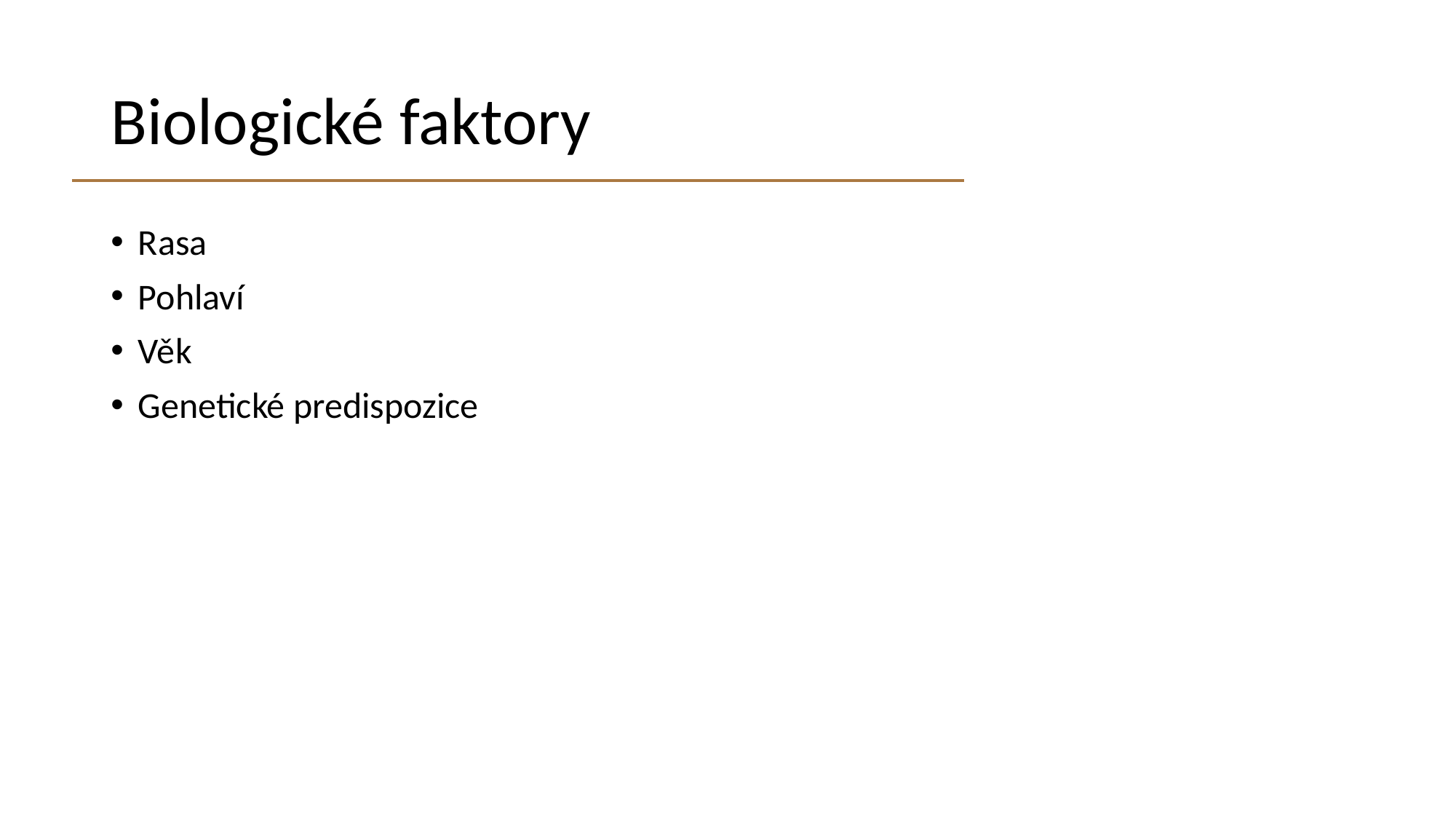

# Biologické faktory
Rasa
Pohlaví
Věk
Genetické predispozice